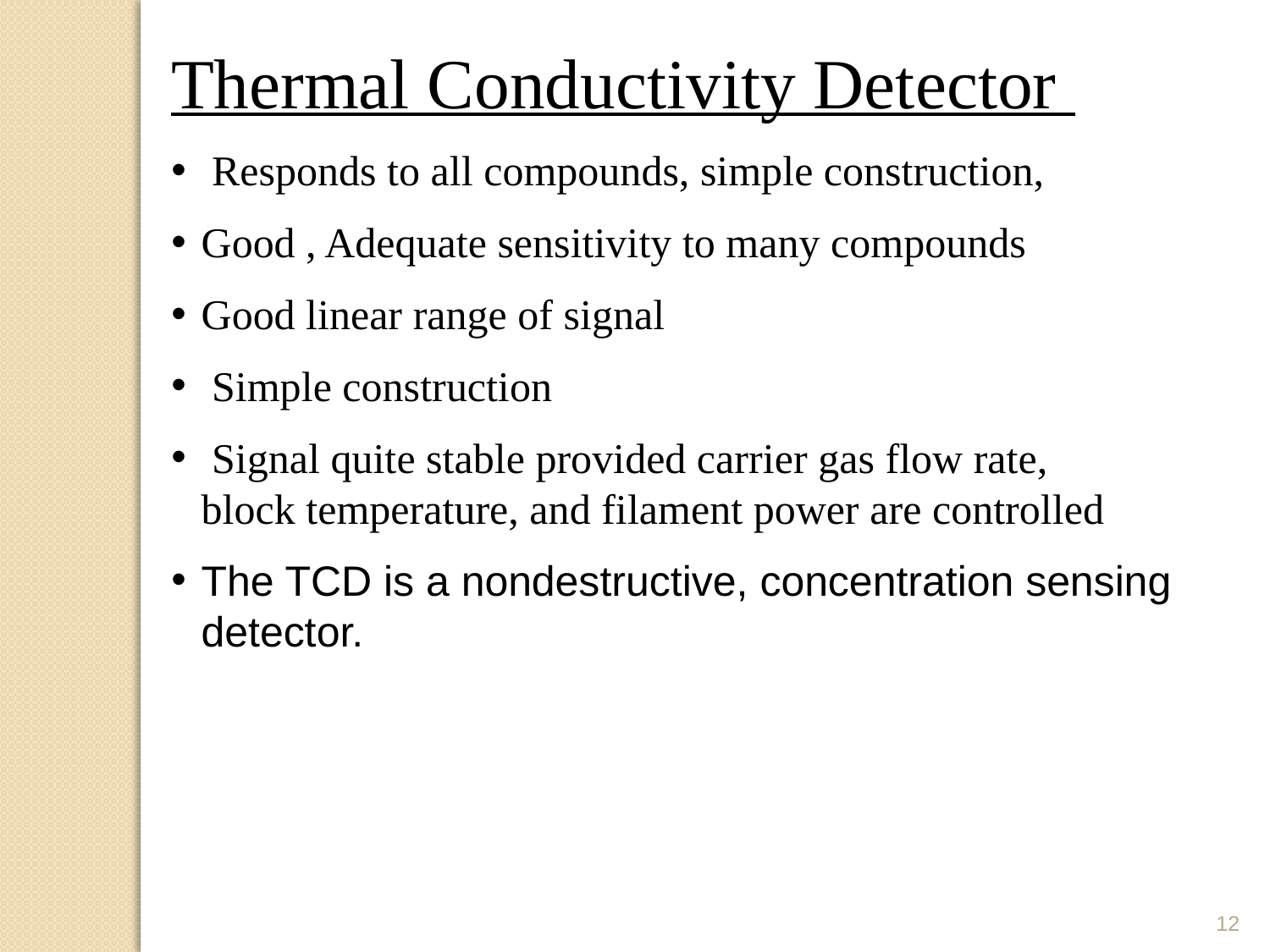

Thermal Conductivity Detector
 Responds to all compounds, simple construction,
Good , Adequate sensitivity to many compounds
Good linear range of signal
 Simple construction
 Signal quite stable provided carrier gas flow rate,        block temperature, and filament power are controlled
The TCD is a nondestructive, concentration sensing detector.

12